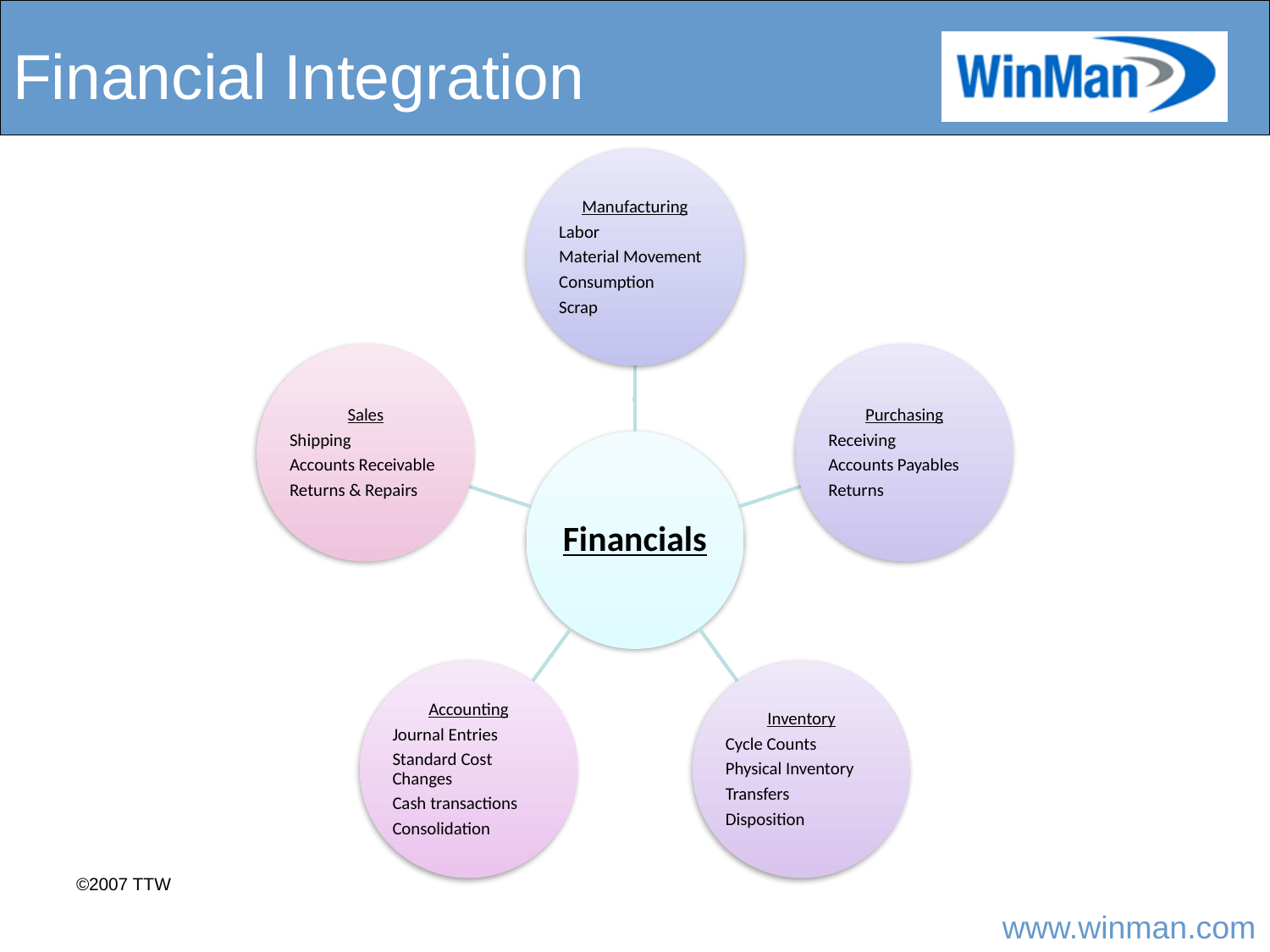

# Financial Integration

Manufacturing
Labor
Material Movement
Consumption
Scrap

Sales
Shipping
Accounts Receivable
Returns & Repairs

Purchasing
Receiving
Accounts Payables
Returns

Financials

Accounting
Journal Entries
Standard Cost Changes
Cash transactions
Consolidation

Inventory
Cycle Counts
Physical Inventory
Transfers
Disposition
©2007 TTW